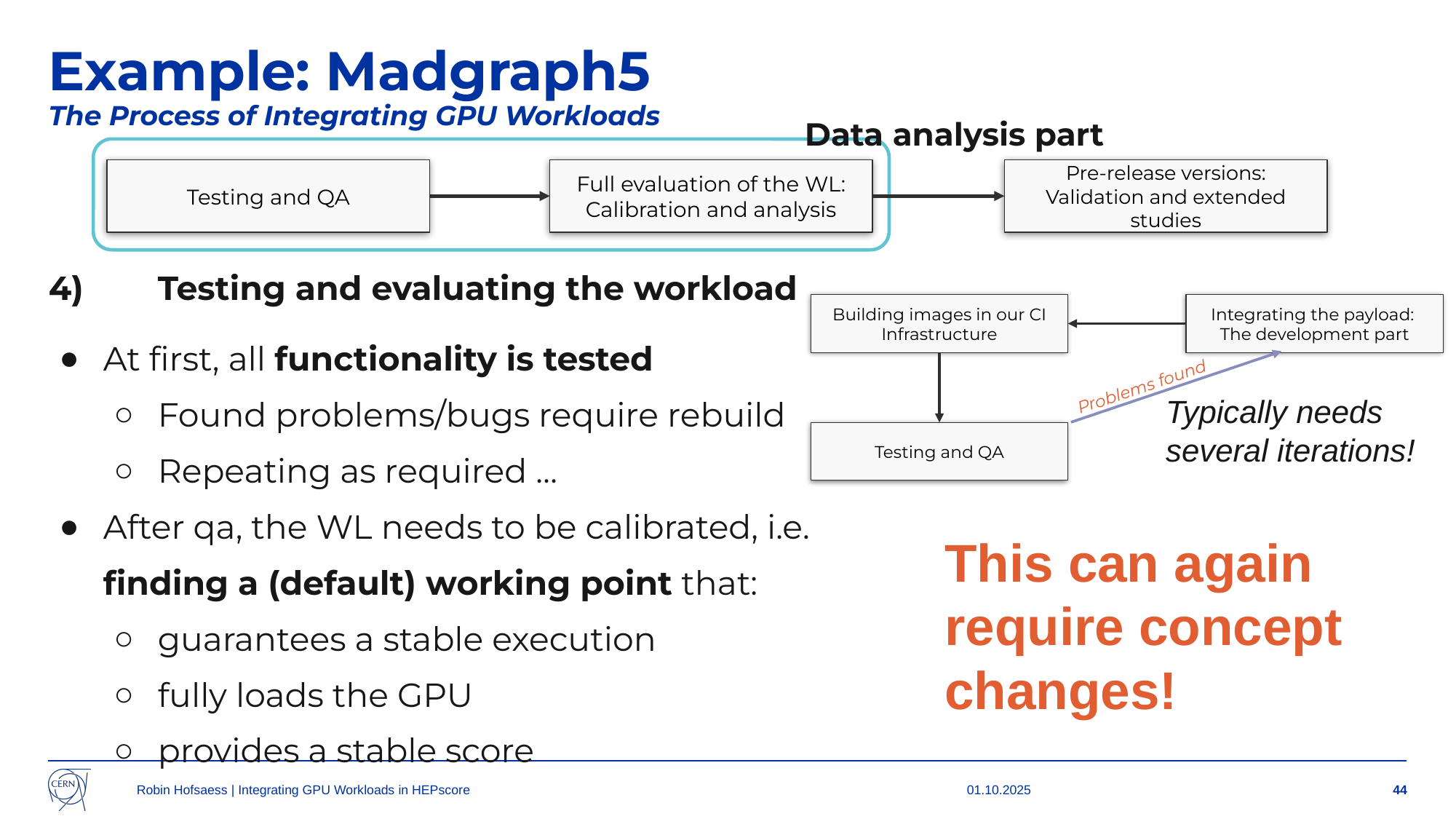

# Example: Madgraph5
The Process of Integrating GPU Workloads
Data analysis part

Pre-release versions:
Validation and extended studies
Testing and QA
Full evaluation of the WL:
Calibration and analysis
4) 	Testing and evaluating the workload
At first, all functionality is tested
Found problems/bugs require rebuild
Repeating as required …
After qa, the WL needs to be calibrated, i.e. finding a (default) working point that:
guarantees a stable execution
fully loads the GPU
provides a stable score
Building images in our CI Infrastructure
Integrating the payload:
The development part
Problems found
Typically needs several iterations!
Testing and QA
This can again require concept changes!
Robin Hofsaess | Integrating GPU Workloads in HEPscore
01.10.2025
44